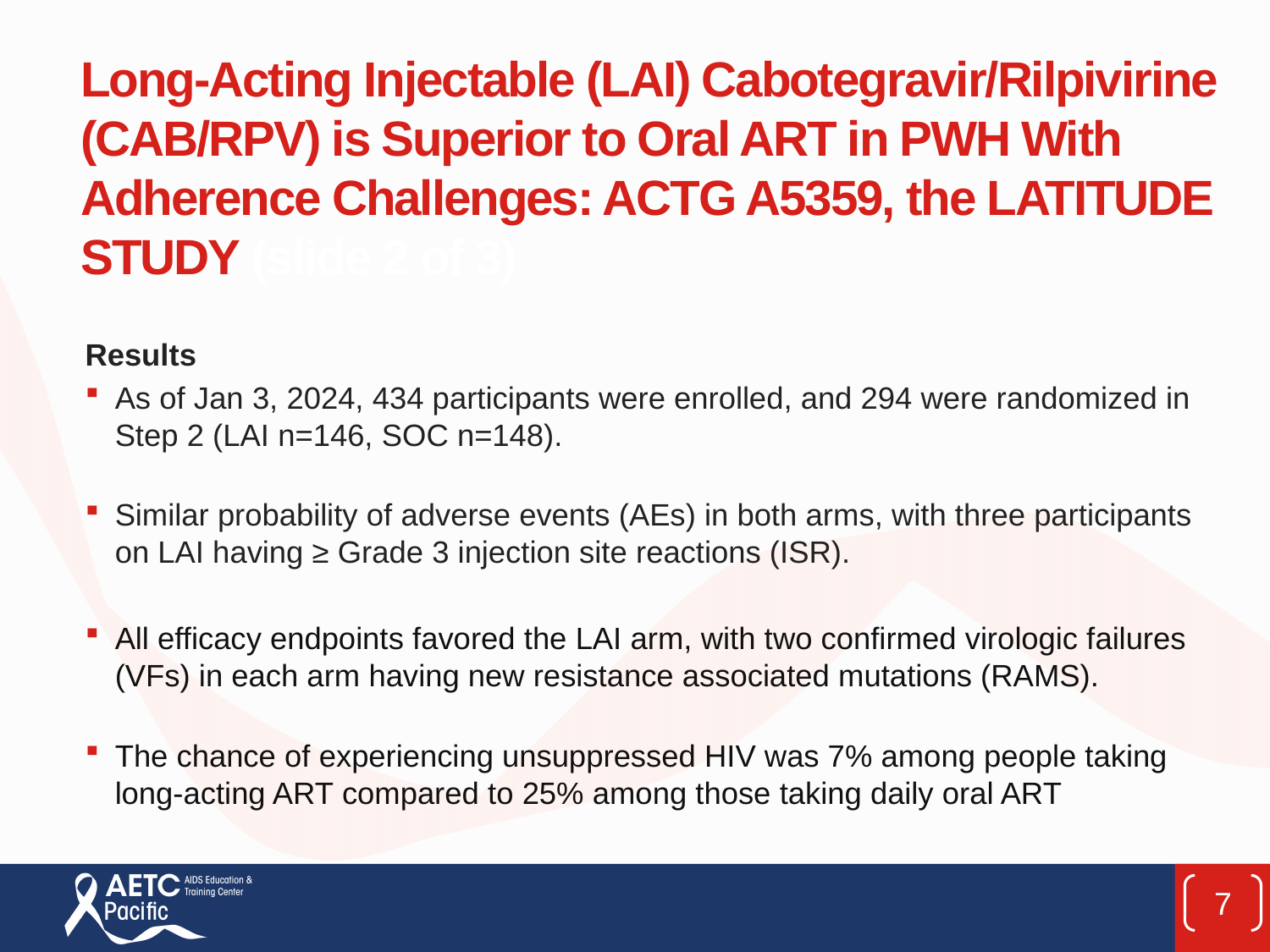

# Long-Acting Injectable (LAI) Cabotegravir/Rilpivirine (CAB/RPV) is Superior to Oral ART in PWH With Adherence Challenges: ACTG A5359, the LATITUDE STUDY (slide 2 of 3)
Results
As of Jan 3, 2024, 434 participants were enrolled, and 294 were randomized in Step 2 (LAI n=146, SOC n=148).
Similar probability of adverse events (AEs) in both arms, with three participants on LAI having ≥ Grade 3 injection site reactions (ISR).

All efficacy endpoints favored the LAI arm, with two confirmed virologic failures (VFs) in each arm having new resistance associated mutations (RAMS).
The chance of experiencing unsuppressed HIV was 7% among people taking long-acting ART compared to 25% among those taking daily oral ART
7